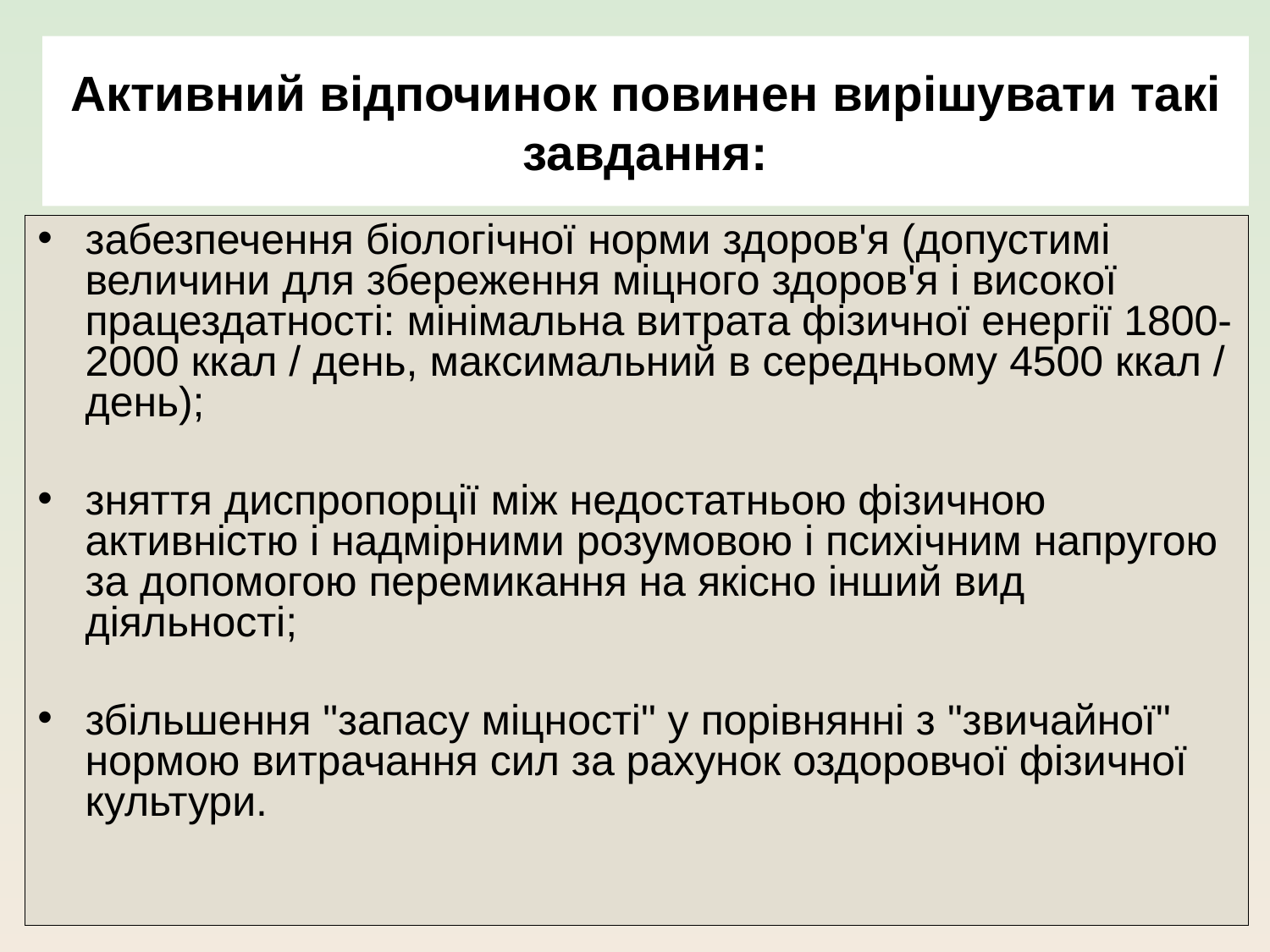

# Активний відпочинок повинен вирішувати такі завдання:
забезпечення біологічної норми здоров'я (допустимі величини для збереження міцного здоров'я і високої працездатності: мінімальна витрата фізичної енергії 1800-2000 ккал / день, максимальний в середньому 4500 ккал / день);

зняття диспропорції між недостатньою фізичною активністю і надмірними розумовою і психічним напругою за допомогою перемикання на якісно інший вид діяльності;

збільшення "запасу міцності" у порівнянні з "звичайної" нормою витрачання сил за рахунок оздоровчої фізичної культури.